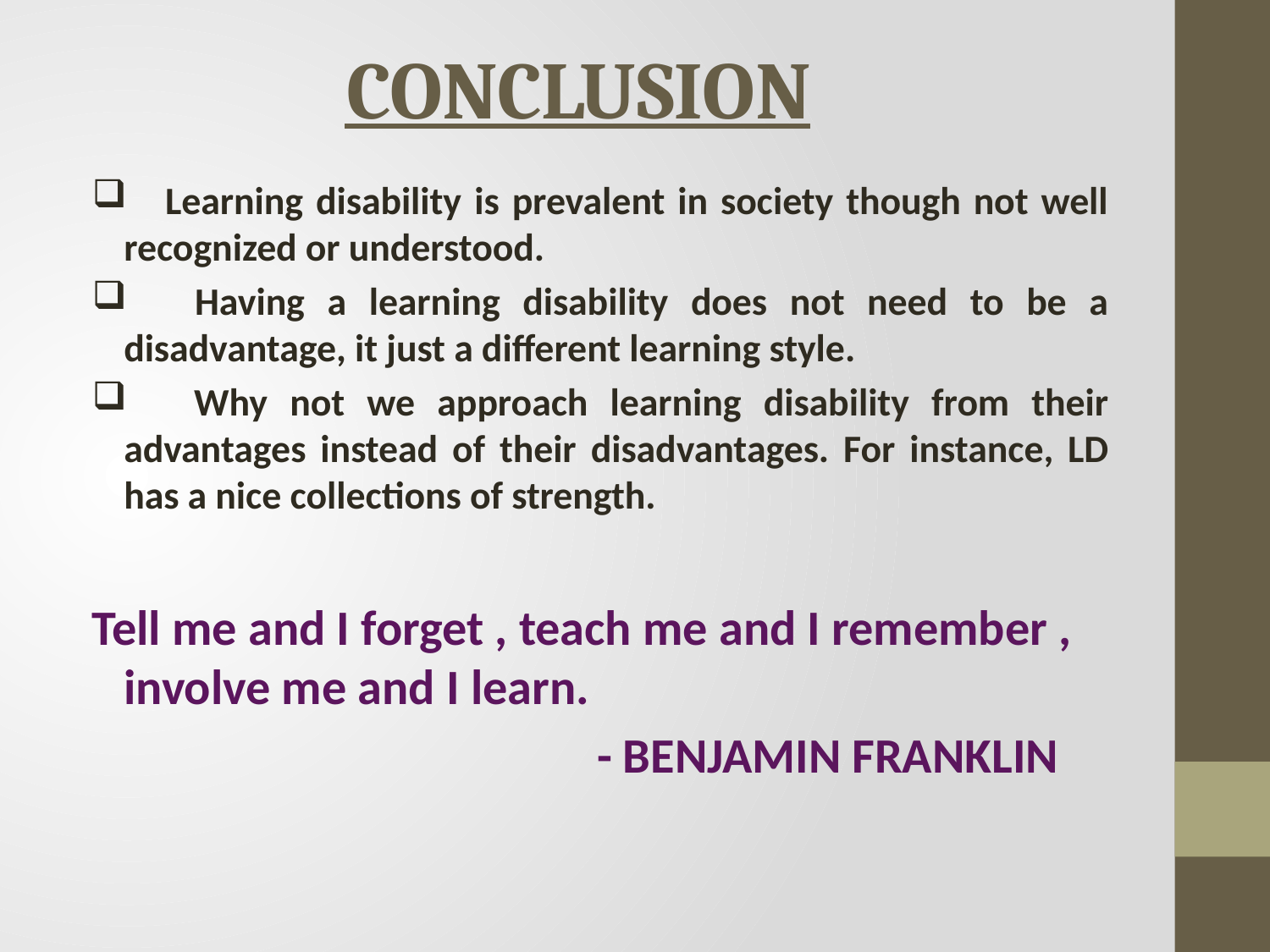

# CONCLUSION
   Learning disability is prevalent in society though not well recognized or understood.
   Having a learning disability does not need to be a disadvantage, it just a different learning style.
   Why not we approach learning disability from their advantages instead of their disadvantages. For instance, LD has a nice collections of strength.

Tell me and I forget , teach me and I remember , involve me and I learn.
                                             - BENJAMIN FRANKLIN